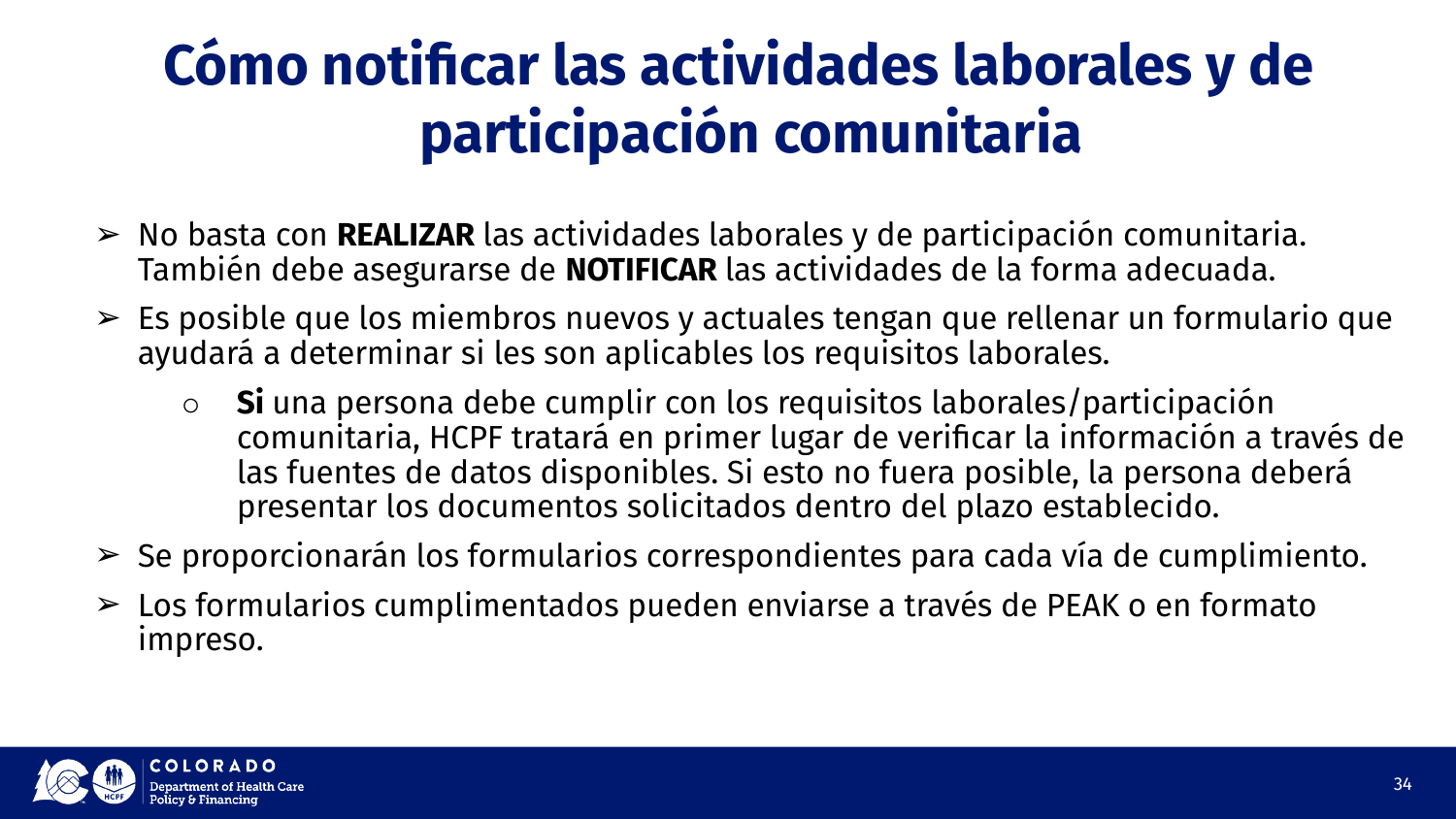

# Cómo notificar las actividades laborales y de participación comunitaria
No basta con REALIZAR las actividades laborales y de participación comunitaria. También debe asegurarse de NOTIFICAR las actividades de la forma adecuada.
Es posible que los miembros nuevos y actuales tengan que rellenar un formulario que ayudará a determinar si les son aplicables los requisitos laborales.
Si una persona debe cumplir con los requisitos laborales/participación comunitaria, HCPF tratará en primer lugar de verificar la información a través de las fuentes de datos disponibles. Si esto no fuera posible, la persona deberá presentar los documentos solicitados dentro del plazo establecido.
Se proporcionarán los formularios correspondientes para cada vía de cumplimiento.
Los formularios cumplimentados pueden enviarse a través de PEAK o en formato impreso.

34